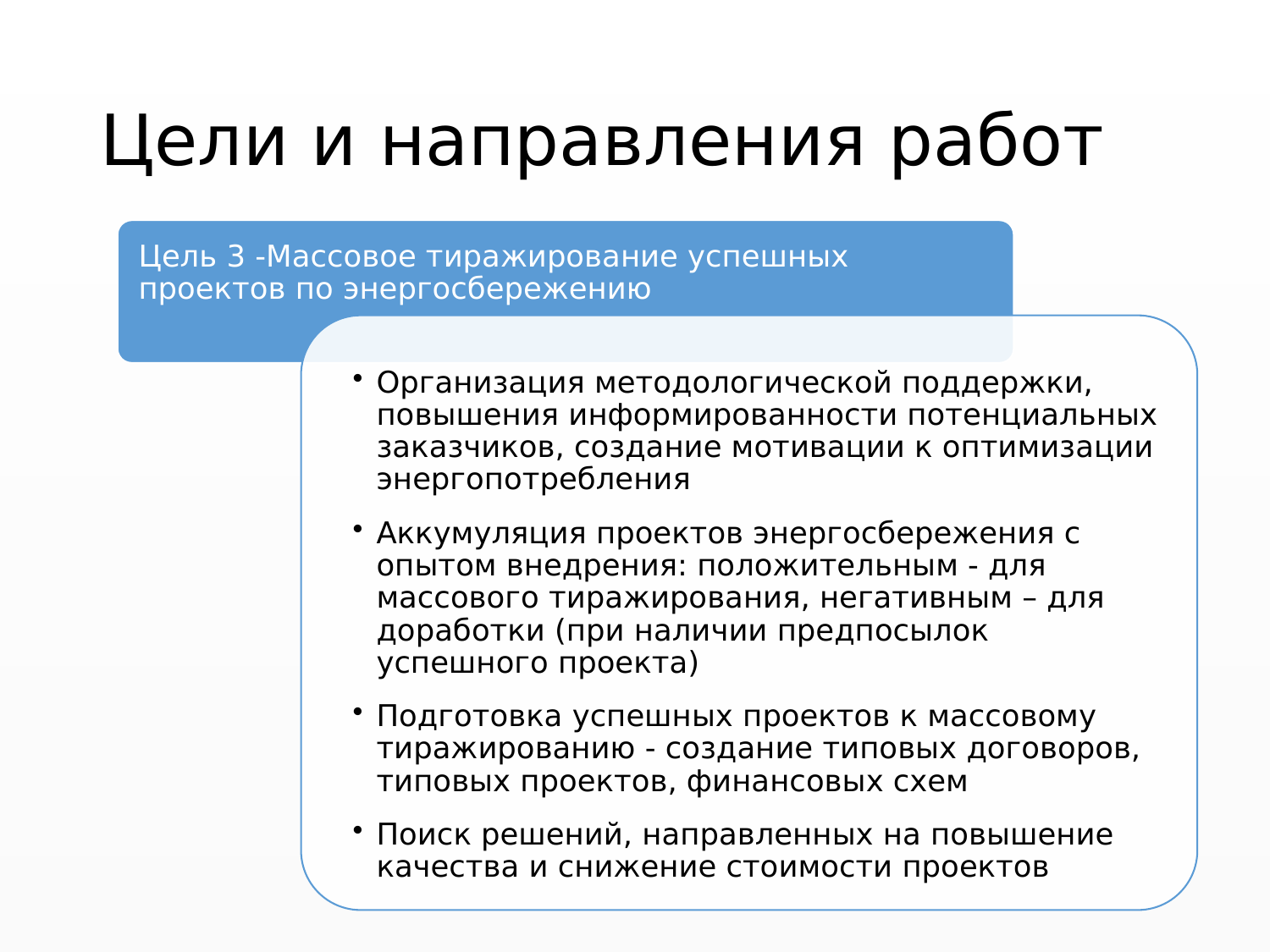

# Цели и направления работ
Цель 3 -Массовое тиражирование успешных проектов по энергосбережению
Организация методологической поддержки, повышения информированности потенциальных заказчиков, создание мотивации к оптимизации энергопотребления
Аккумуляция проектов энергосбережения с опытом внедрения: положительным - для массового тиражирования, негативным – для доработки (при наличии предпосылок успешного проекта)
Подготовка успешных проектов к массовому тиражированию - создание типовых договоров, типовых проектов, финансовых схем
Поиск решений, направленных на повышение качества и снижение стоимости проектов